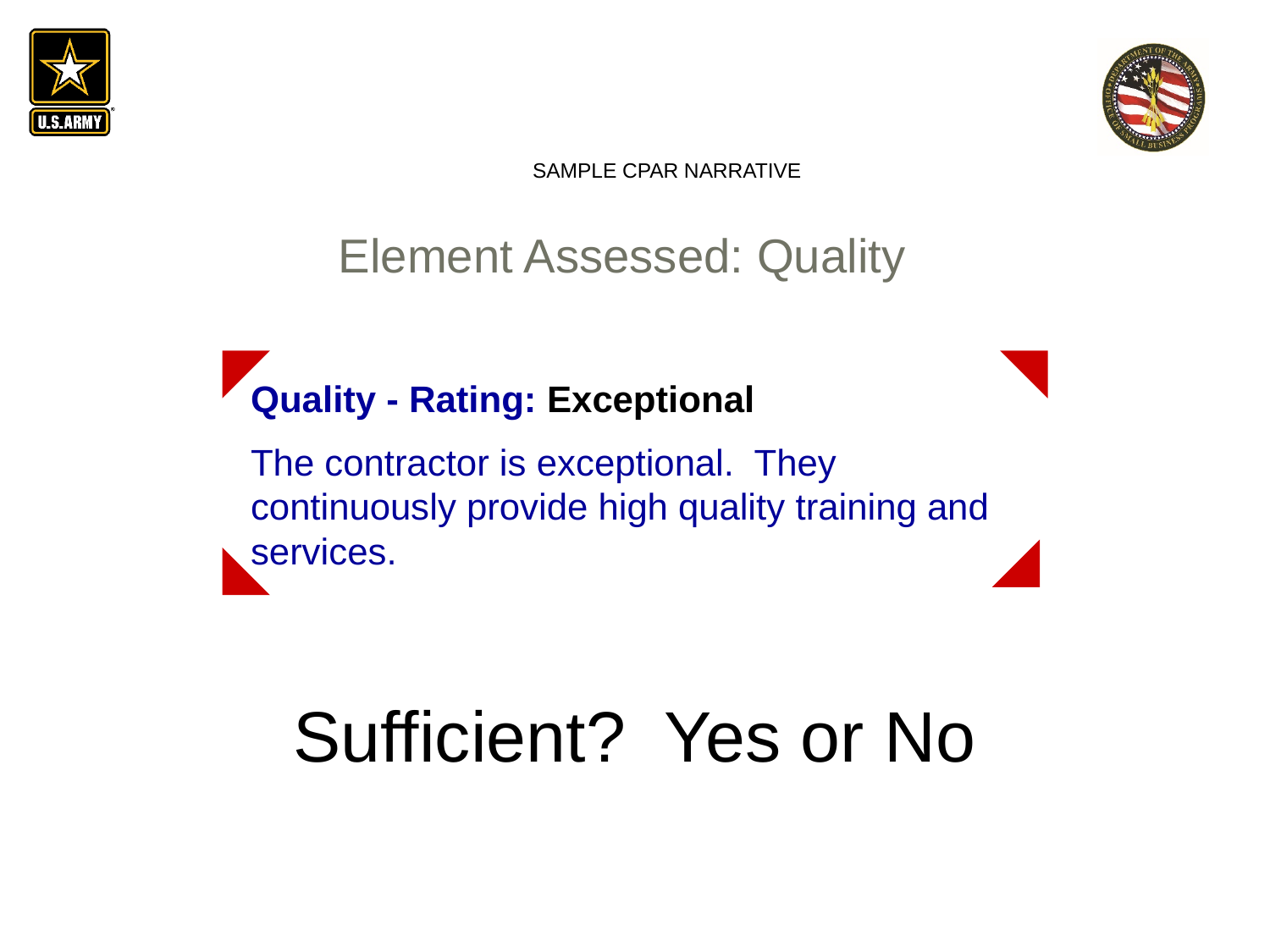

20
# Sample CPAR Narrative
Element Assessed: Quality

Sufficient?  Yes or No

Quality - Rating: Exceptional
The contractor is exceptional.  They continuously provide high quality training and services.